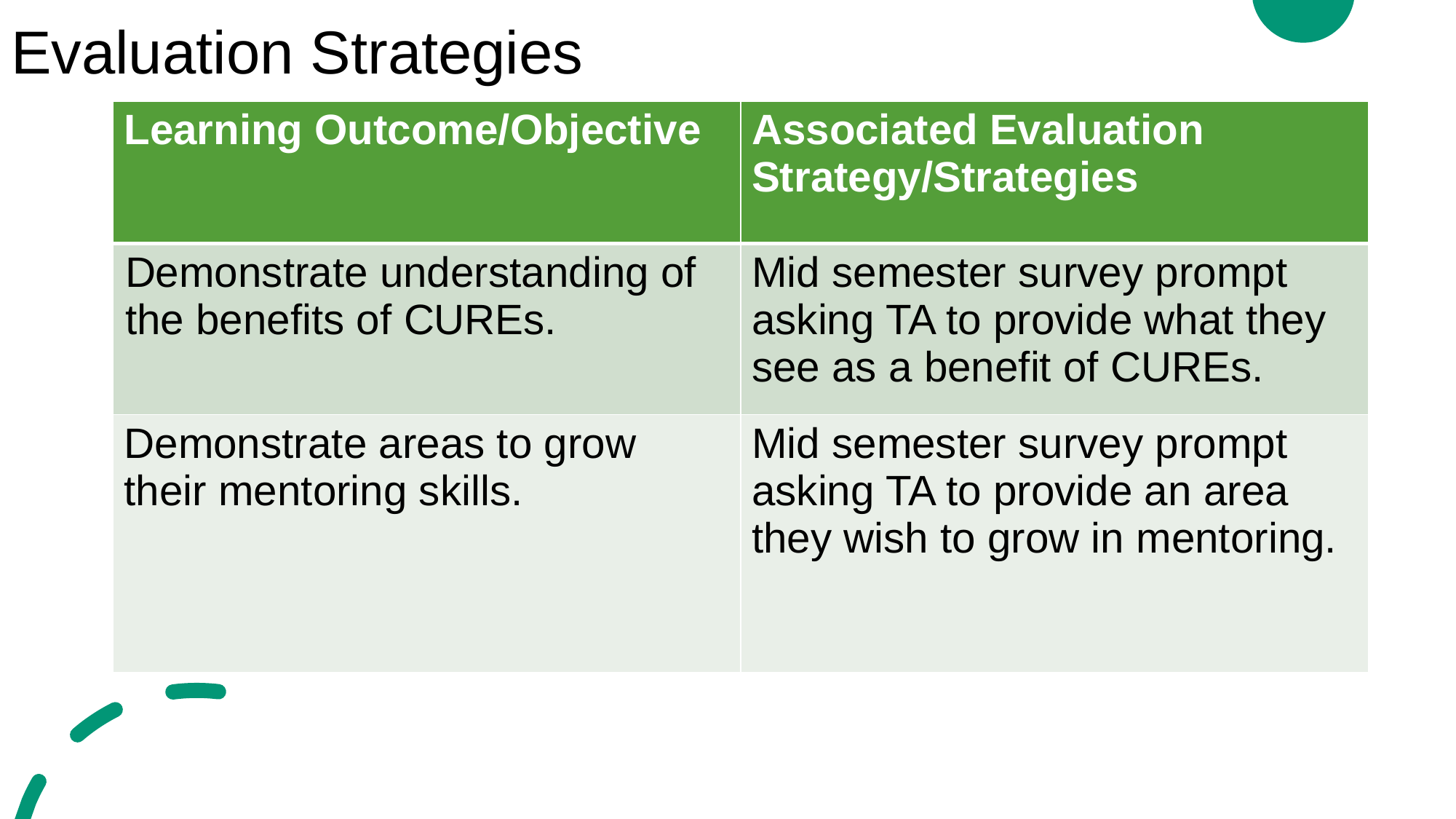

# Evaluation Strategies
| Learning Outcome/Objective | Associated Evaluation Strategy/Strategies |
| --- | --- |
| Demonstrate understanding of the benefits of CUREs. | Mid semester survey prompt asking TA to provide what they see as a benefit of CUREs. |
| Demonstrate areas to grow their mentoring skills. | Mid semester survey prompt asking TA to provide an area they wish to grow in mentoring. |